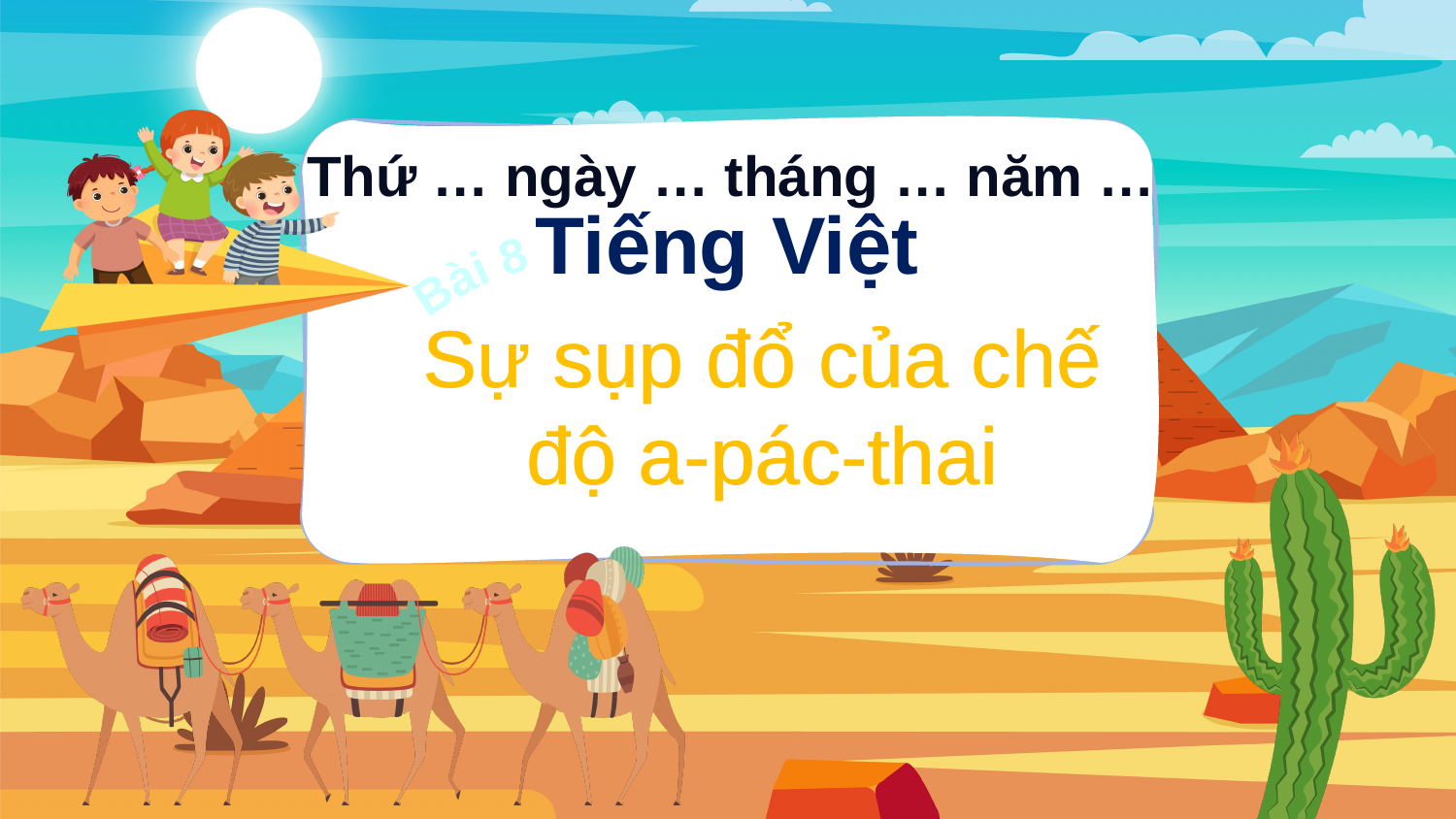

Thứ … ngày … tháng … năm …
Tiếng Việt
Bài 8
Sự sụp đổ của chế độ a-pác-thai
Sự sụp đổ của chế độ a-pác-thai